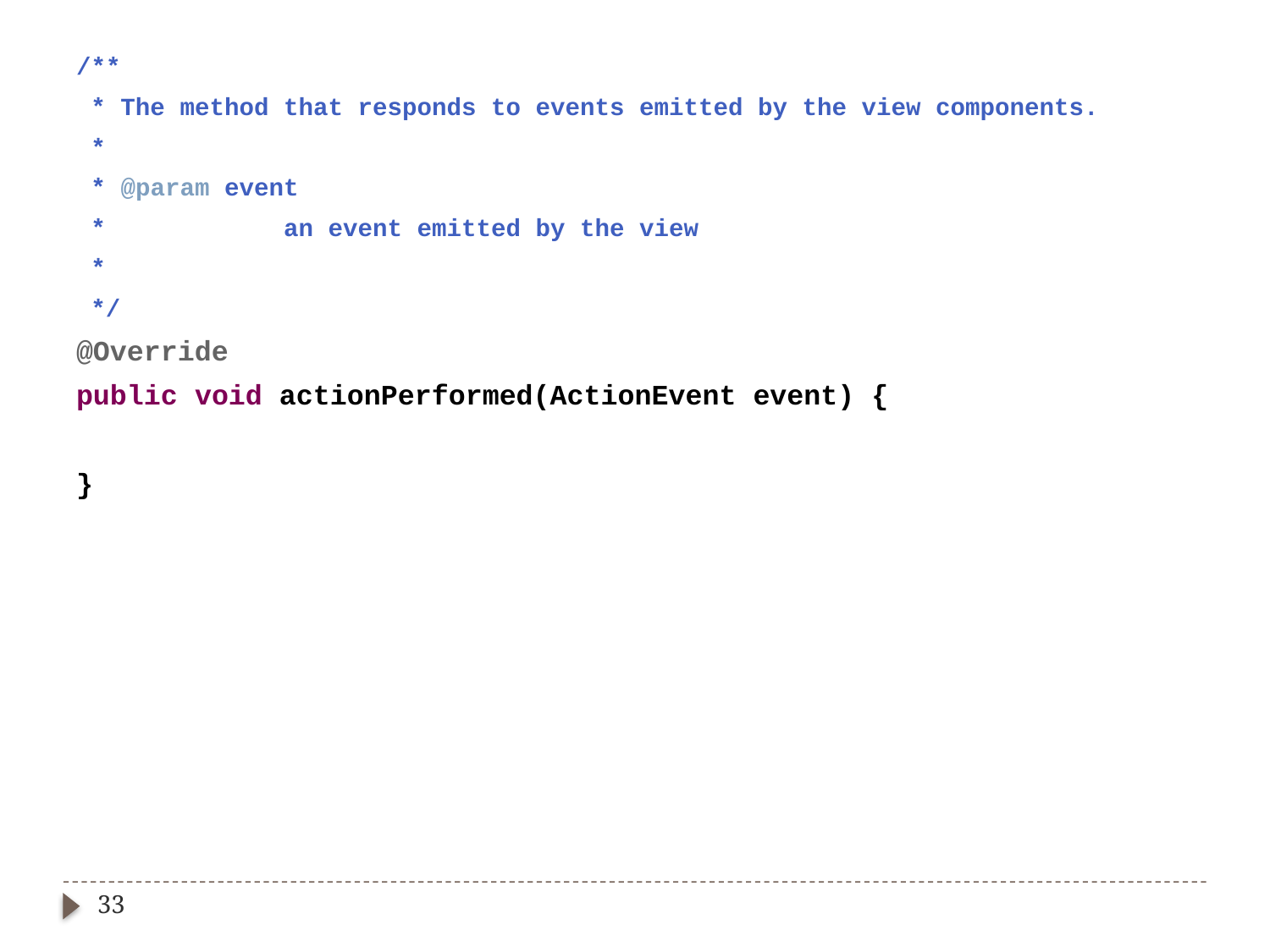

/**
 * The method that responds to events emitted by the view components.
 *
 * @param event
 *            an event emitted by the view
 *
 */
@Override
public void actionPerformed(ActionEvent event) {

}
33